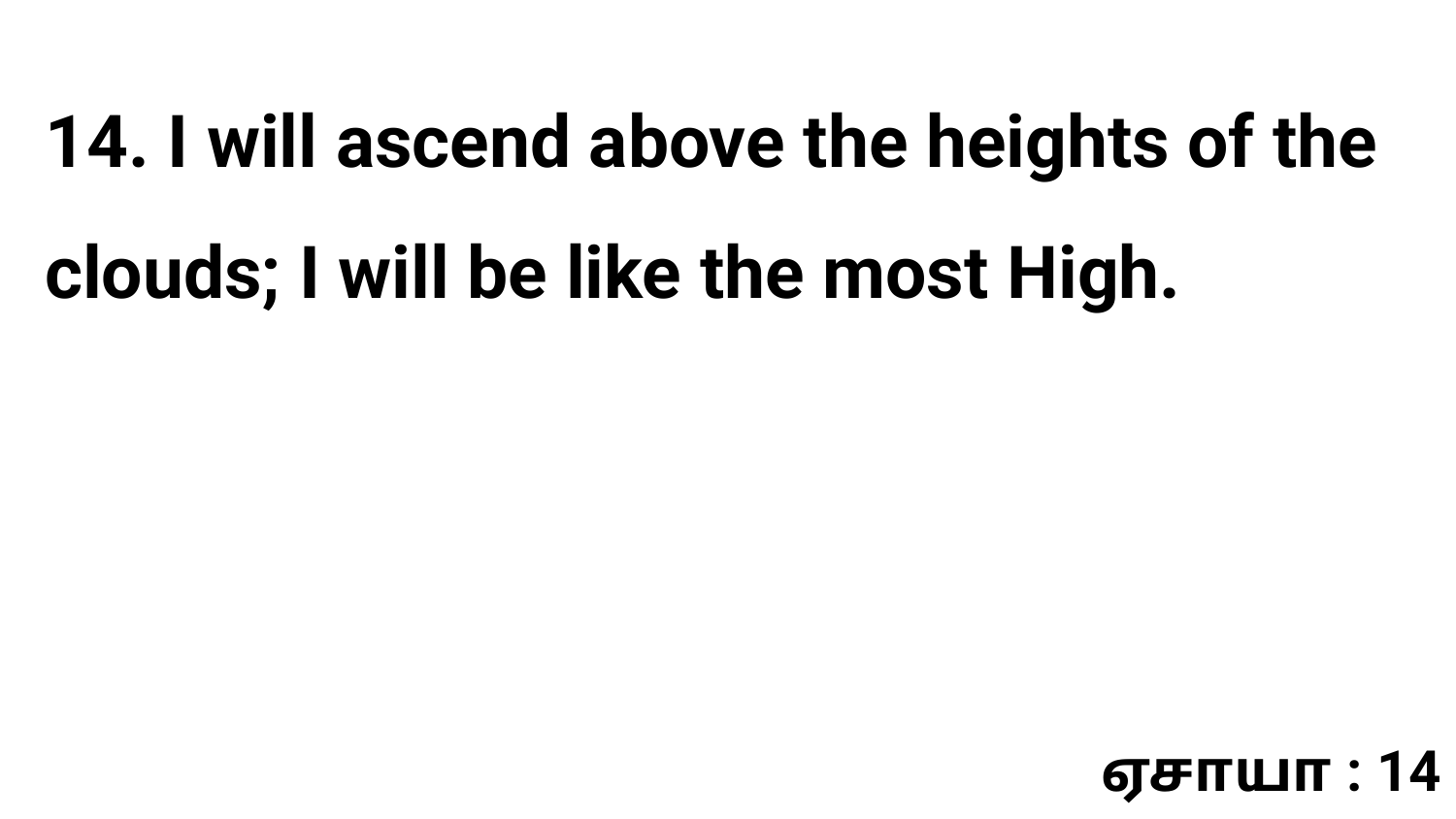

14. I will ascend above the heights of the clouds; I will be like the most High.
ஏசாயா : 14